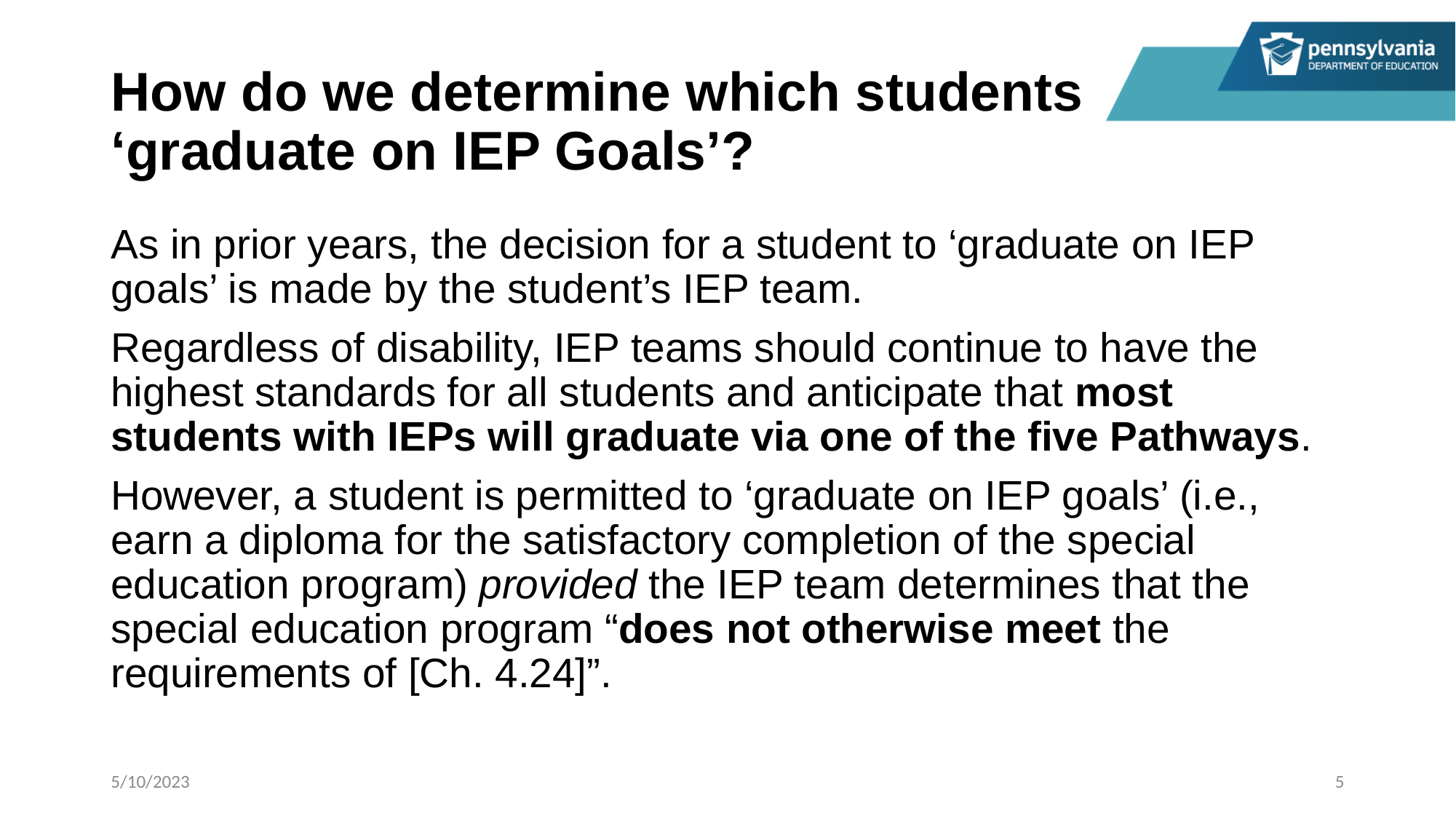

# How do we determine which students ‘graduate on IEP Goals’?
As in prior years, the decision for a student to ‘graduate on IEP goals’ is made by the student’s IEP team.
Regardless of disability, IEP teams should continue to have the highest standards for all students and anticipate that most students with IEPs will graduate via one of the five Pathways.
However, a student is permitted to ‘graduate on IEP goals’ (i.e., earn a diploma for the satisfactory completion of the special education program) provided the IEP team determines that the special education program “does not otherwise meet the requirements of [Ch. 4.24]”.
5/10/2023
5